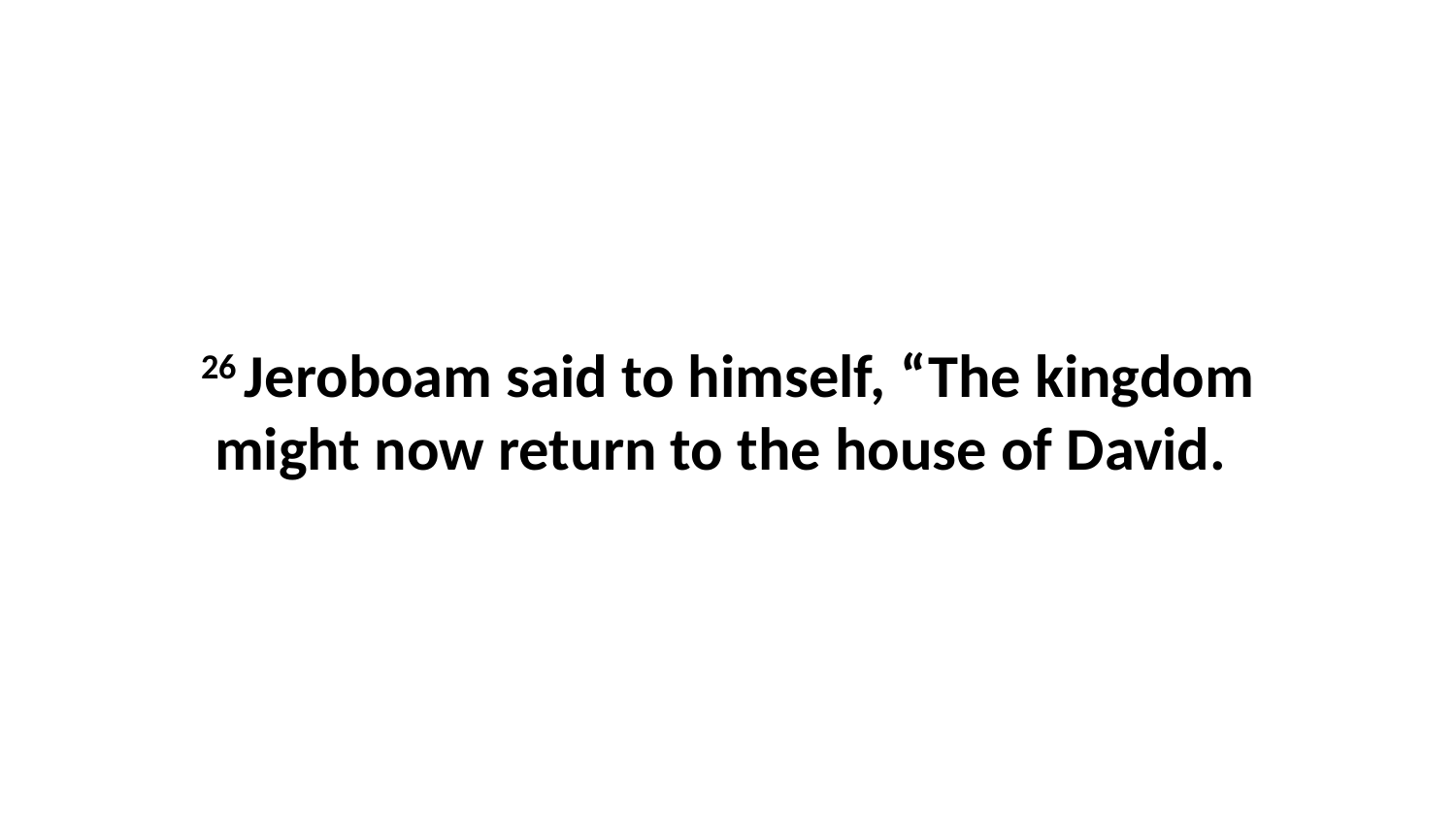

26 Jeroboam said to himself, “The kingdom might now return to the house of David.